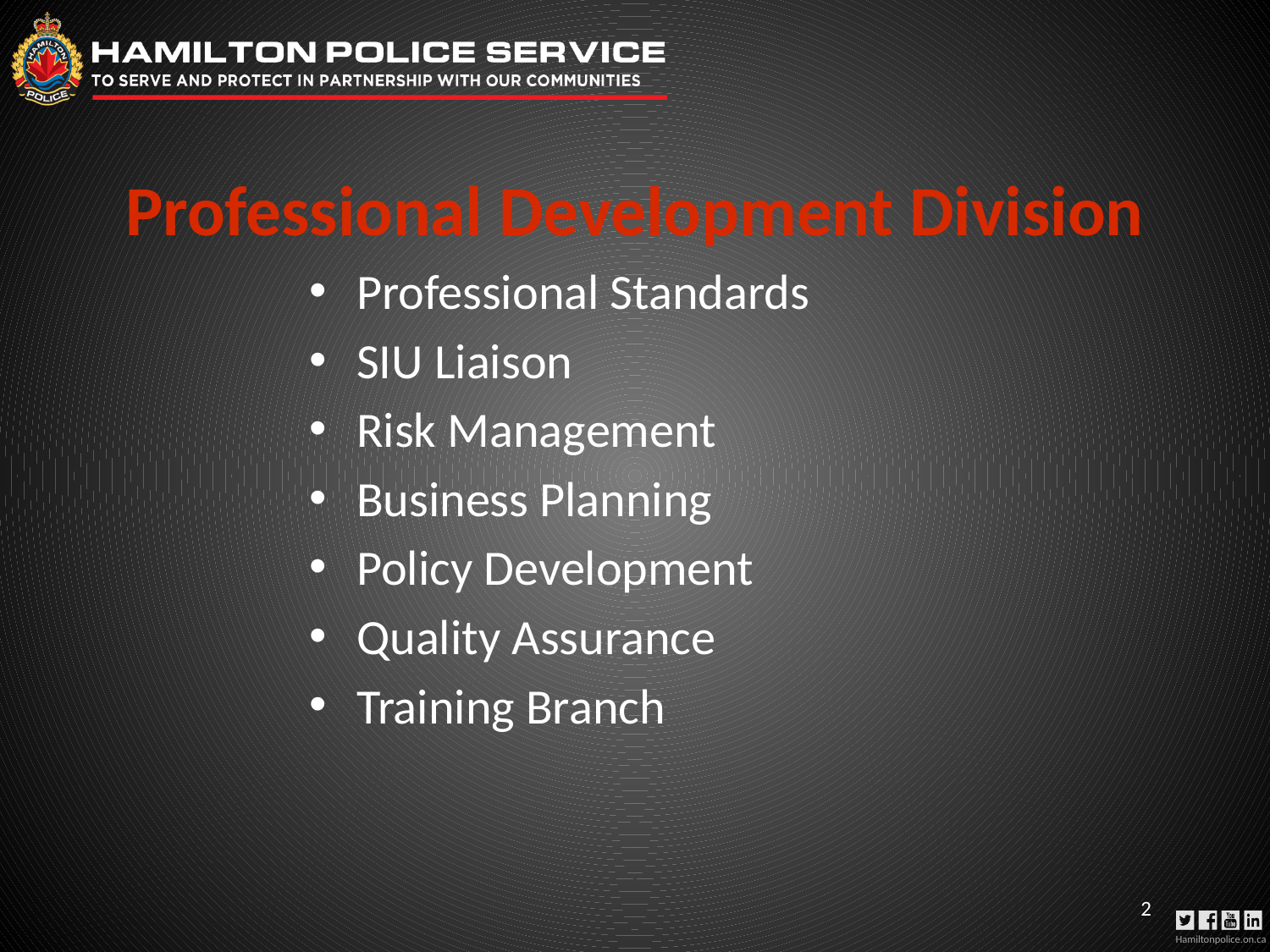

# Professional Development Division
Professional Standards
SIU Liaison
Risk Management
Business Planning
Policy Development
Quality Assurance
Training Branch
2